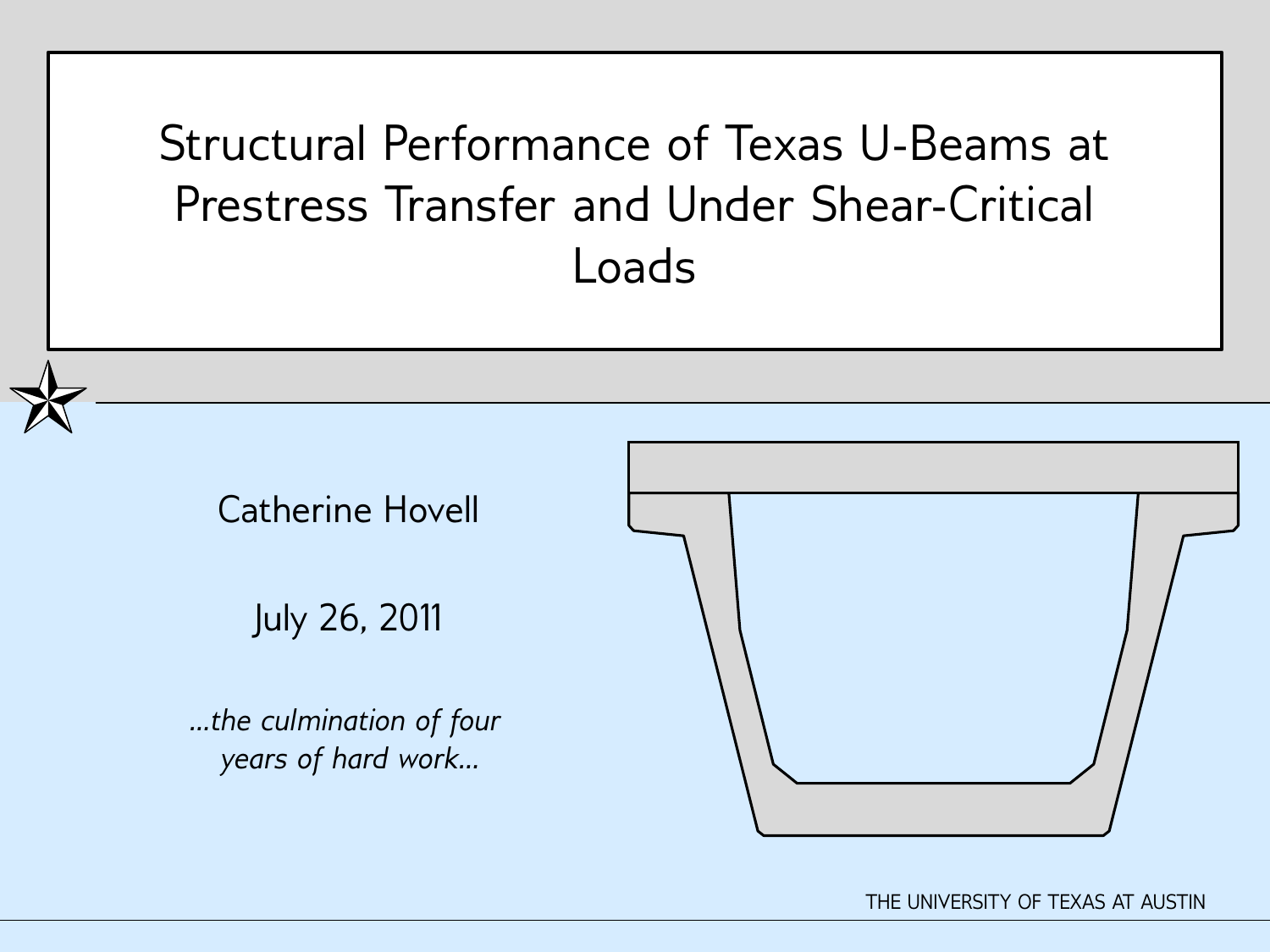

# Structural Performance of Texas U-Beams at Prestress Transfer and Under Shear-Critical Loads

Catherine Hovell

July 26, 2011

…the culmination of four
years of hard work…